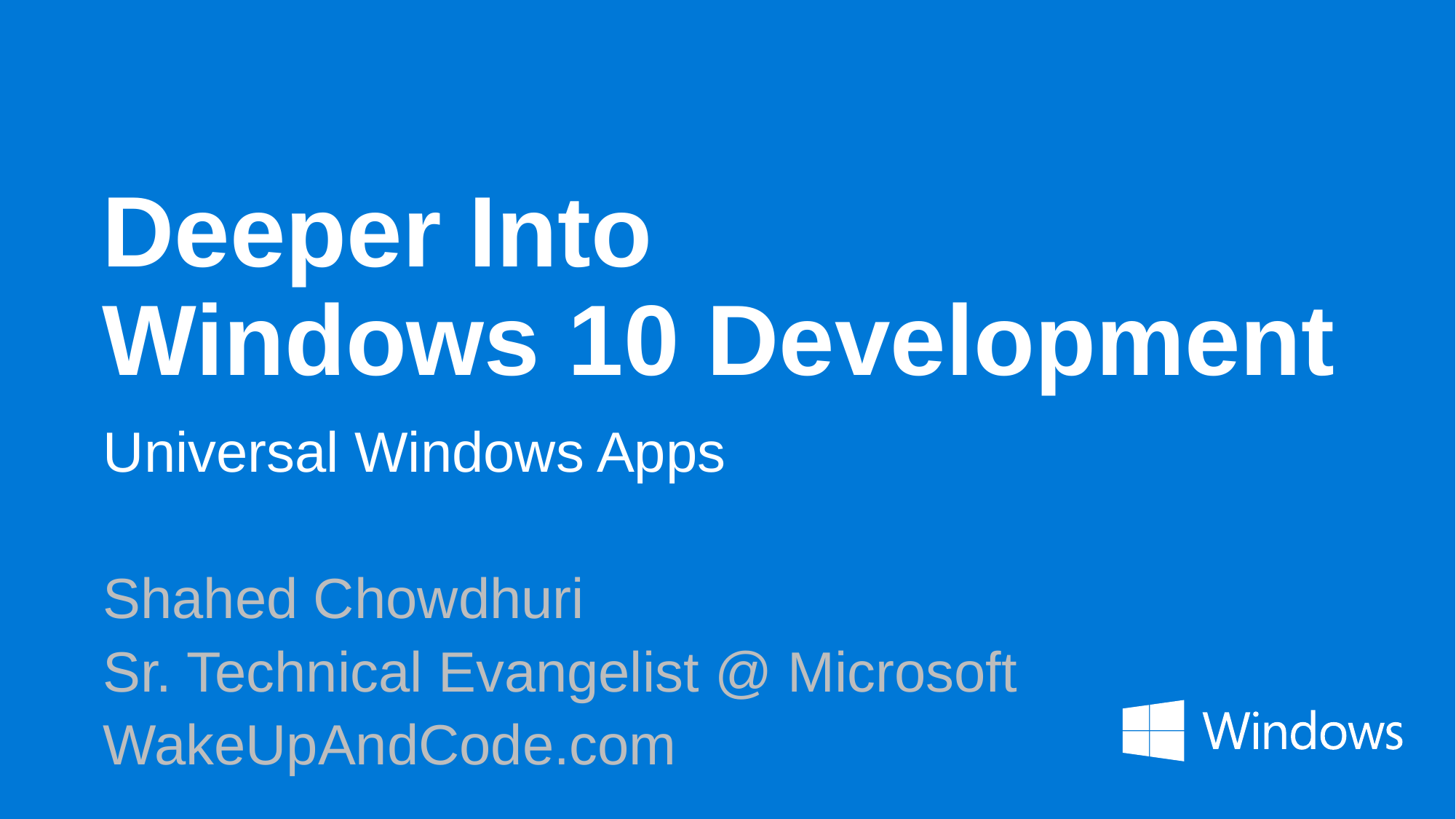

# Deeper Into Windows 10 Development
Universal Windows Apps

Shahed Chowdhuri
Sr. Technical Evangelist @ Microsoft
WakeUpAndCode.com